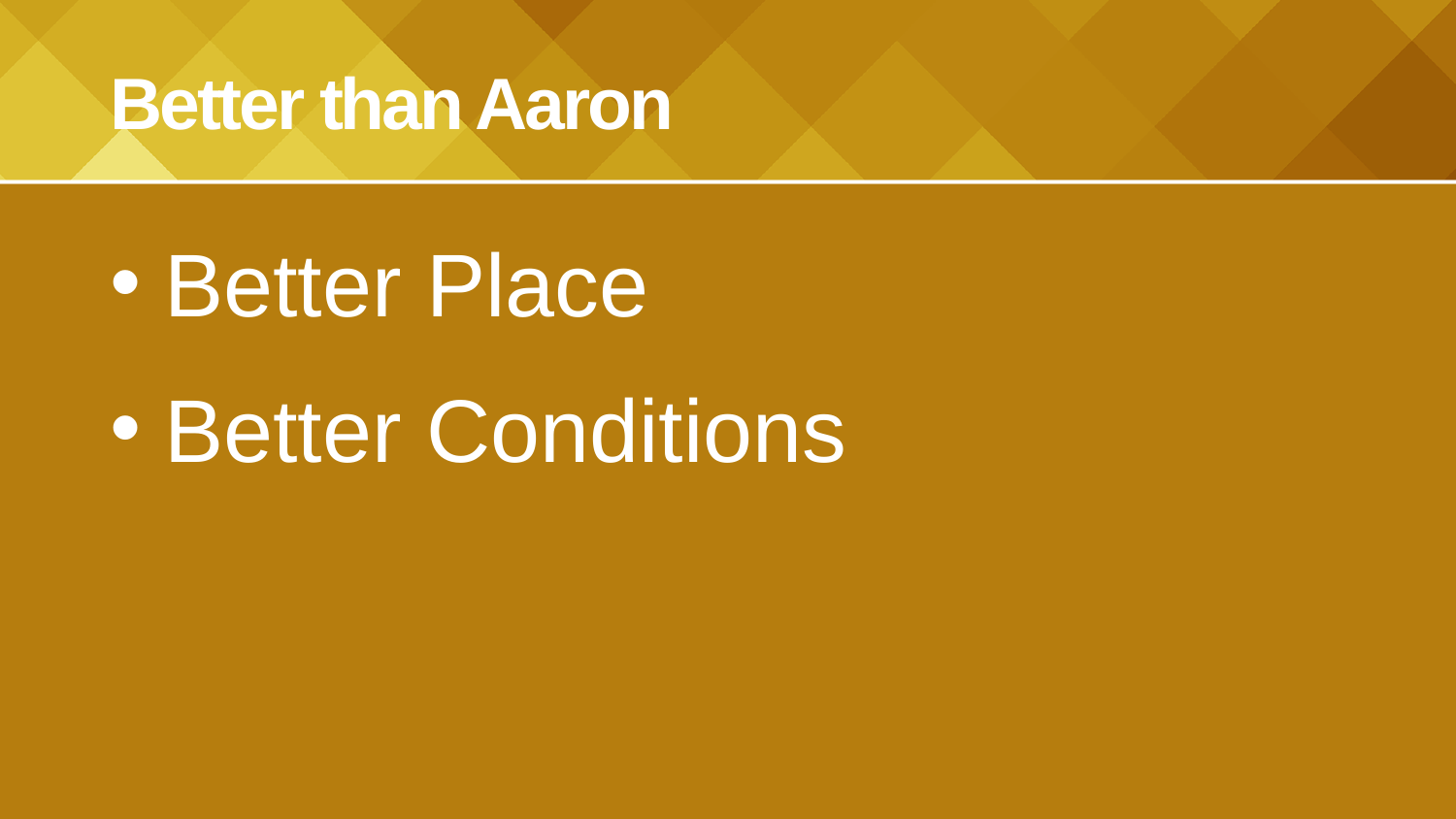

# Better than Aaron
Better Place
Better Conditions